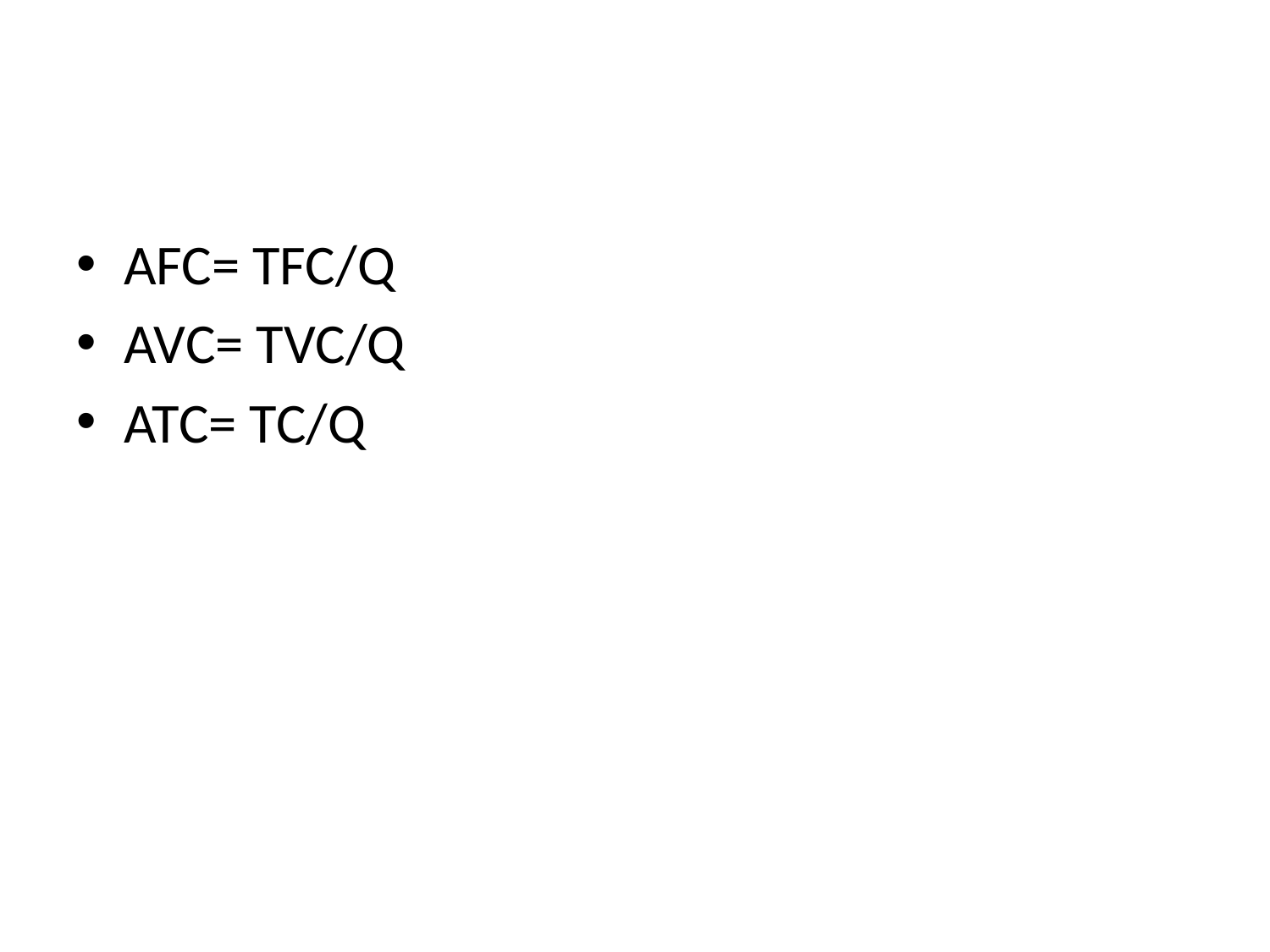

#
AFC= TFC/Q
AVC= TVC/Q
ATC= TC/Q